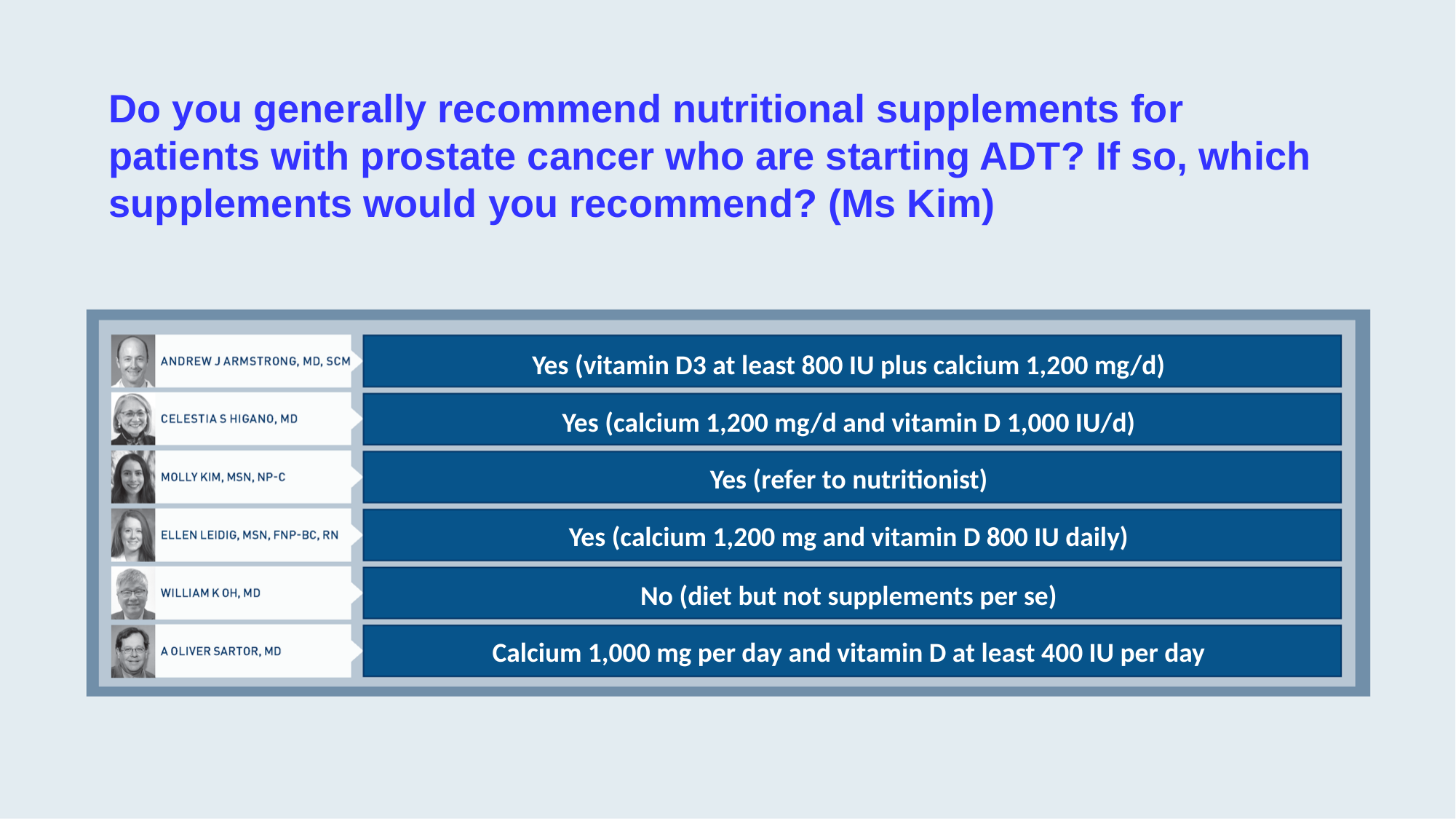

# Do you generally recommend nutritional supplements for patients with prostate cancer who are starting ADT? If so, which supplements would you recommend? (Ms Kim)
Yes (vitamin D3 at least 800 IU plus calcium 1,200 mg/d)
Yes (calcium 1,200 mg/d and vitamin D 1,000 IU/d)
Yes (refer to nutritionist)
Yes (calcium 1,200 mg and vitamin D 800 IU daily)
No (diet but not supplements per se)
Calcium 1,000 mg per day and vitamin D at least 400 IU per day